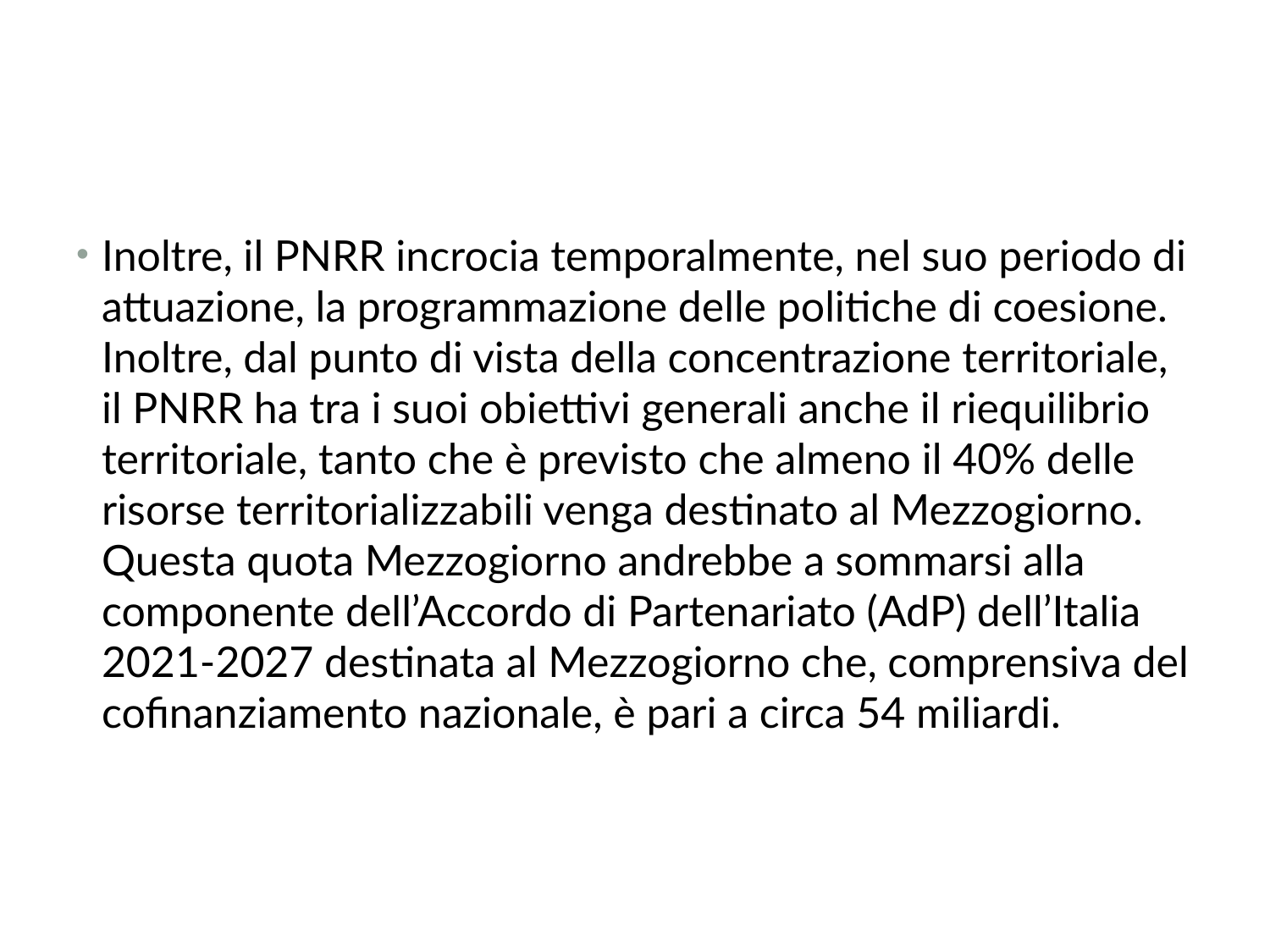

#
Inoltre, il PNRR incrocia temporalmente, nel suo periodo di attuazione, la programmazione delle politiche di coesione. Inoltre, dal punto di vista della concentrazione territoriale, il PNRR ha tra i suoi obiettivi generali anche il riequilibrio territoriale, tanto che è previsto che almeno il 40% delle risorse territorializzabili venga destinato al Mezzogiorno. Questa quota Mezzogiorno andrebbe a sommarsi alla componente dell’Accordo di Partenariato (AdP) dell’Italia 2021-2027 destinata al Mezzogiorno che, comprensiva del cofinanziamento nazionale, è pari a circa 54 miliardi.